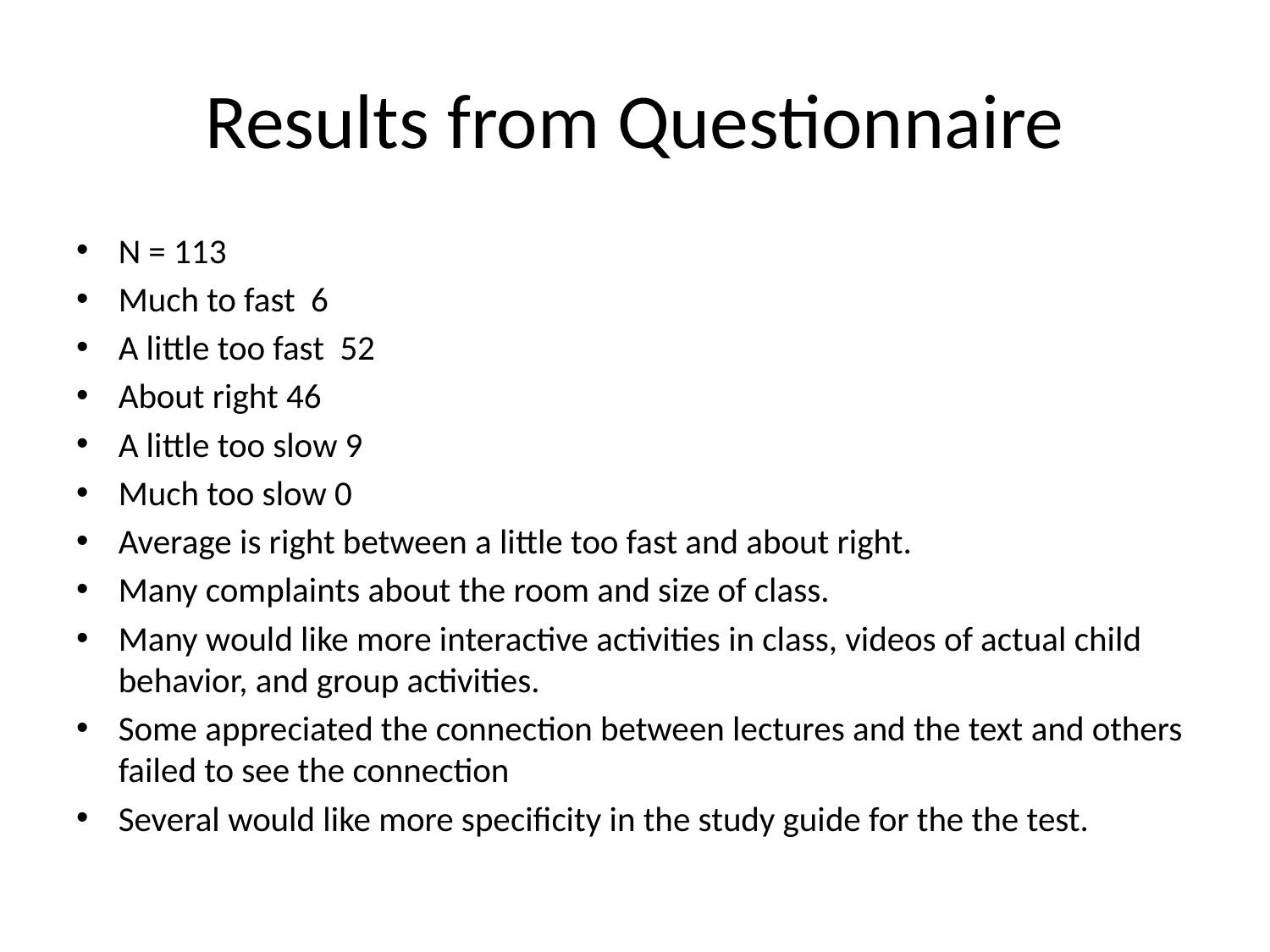

# Results from Questionnaire
N = 113
Much to fast  6
A little too fast  52
About right 46
A little too slow 9
Much too slow 0
Average is right between a little too fast and about right.
Many complaints about the room and size of class.
Many would like more interactive activities in class, videos of actual child behavior, and group activities.
Some appreciated the connection between lectures and the text and others failed to see the connection
Several would like more specificity in the study guide for the the test.